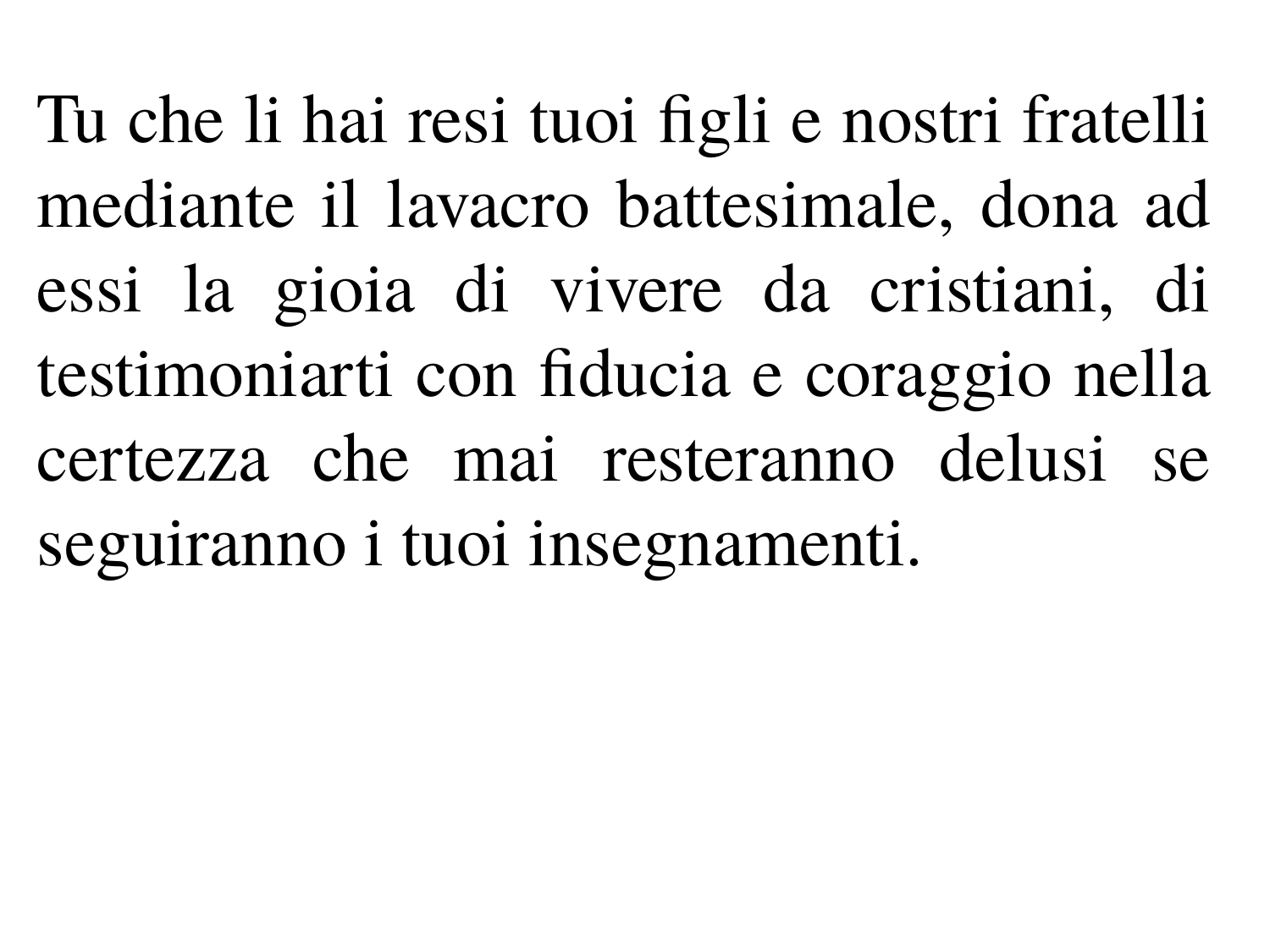

Tu che li hai resi tuoi figli e nostri fratelli mediante il lavacro battesimale, dona ad essi la gioia di vivere da cristiani, di testimoniarti con fiducia e coraggio nella certezza che mai resteranno delusi se seguiranno i tuoi insegnamenti.